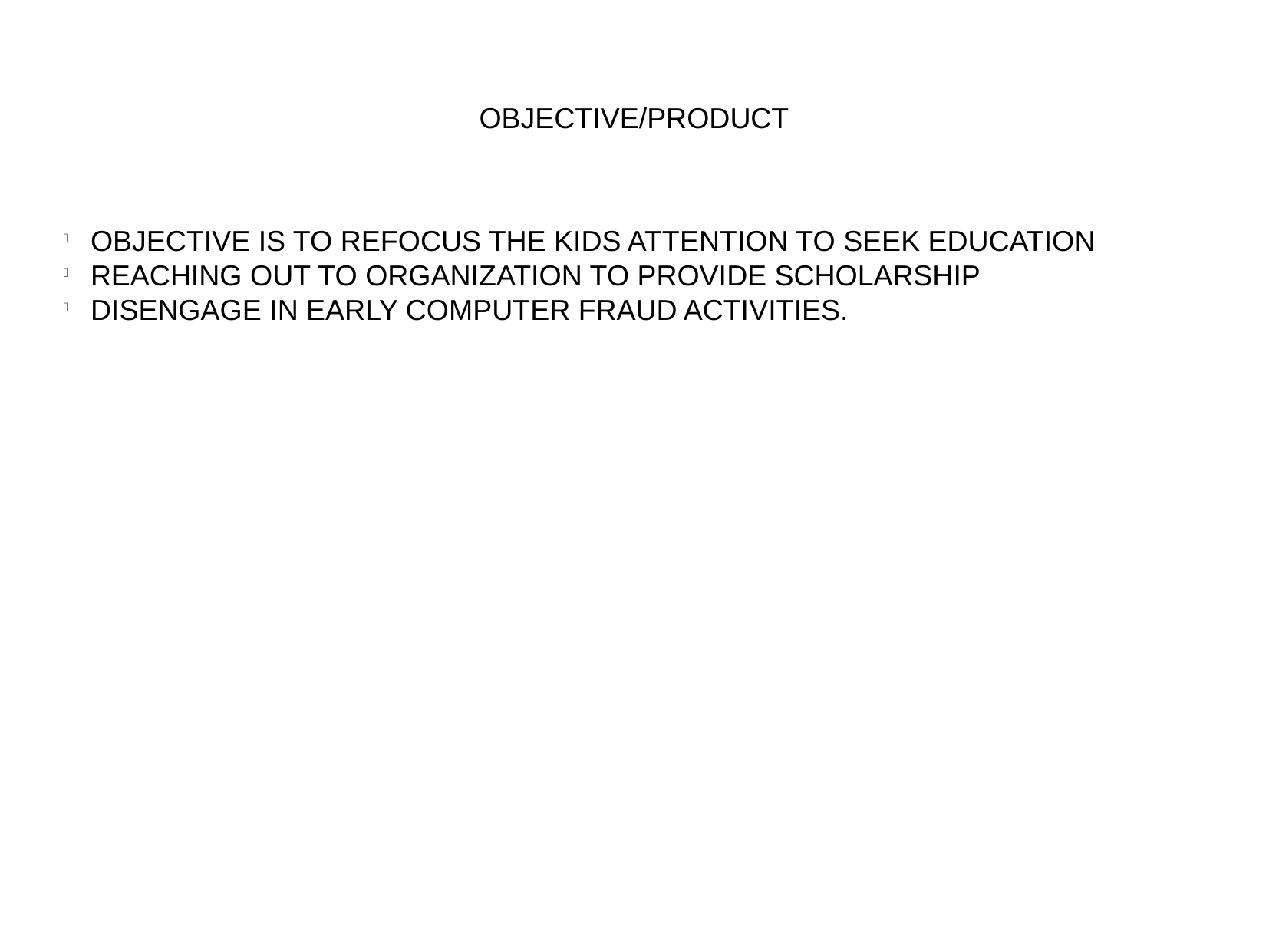

OBJECTIVE/PRODUCT
OBJECTIVE IS TO REFOCUS THE KIDS ATTENTION TO SEEK EDUCATION
REACHING OUT TO ORGANIZATION TO PROVIDE SCHOLARSHIP
DISENGAGE IN EARLY COMPUTER FRAUD ACTIVITIES.